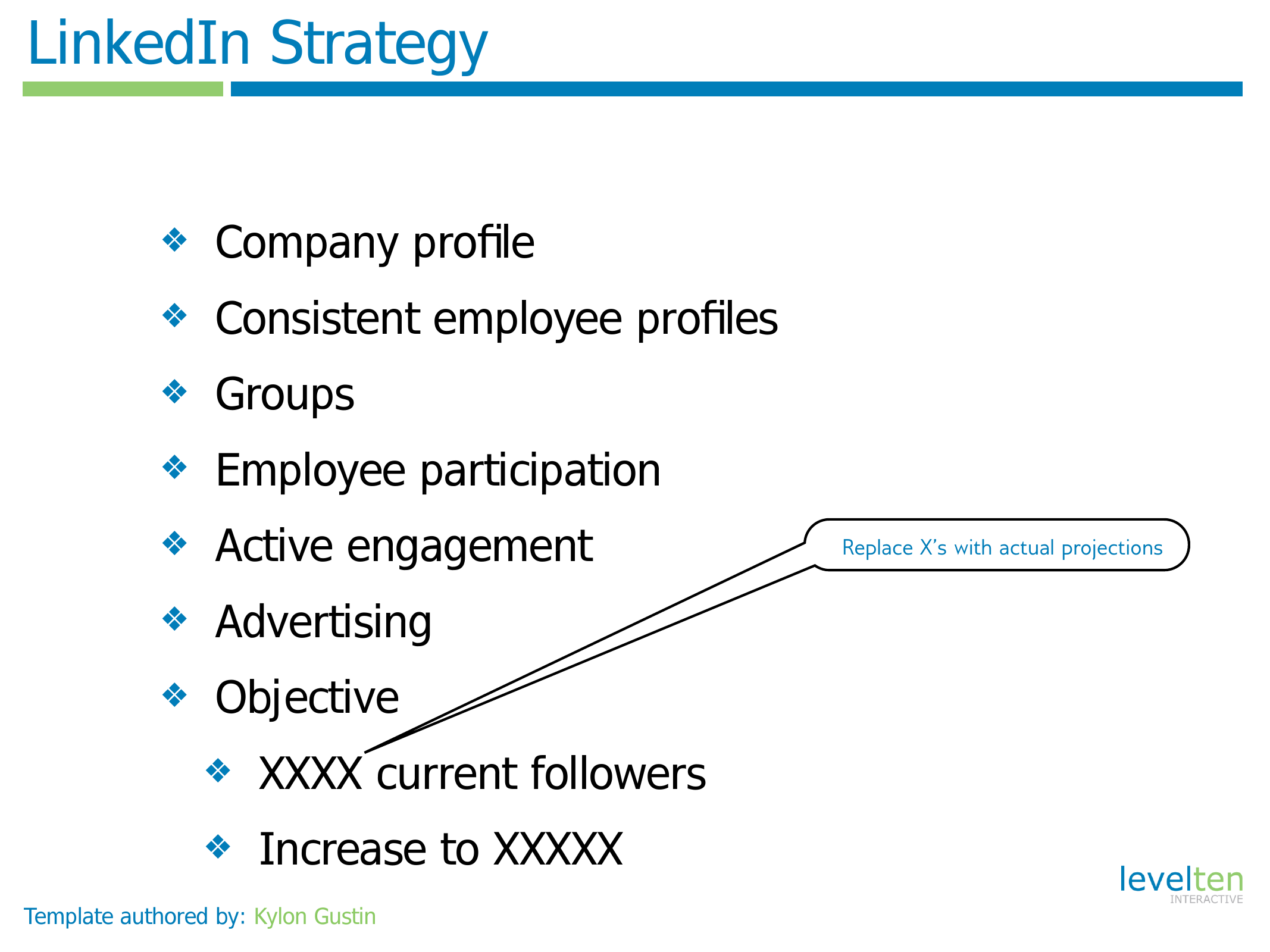

# LinkedIn Strategy
Company profile
Consistent employee profiles
Groups
Employee participation
Active engagement
Advertising
Objective
XXXX current followers
Increase to XXXXX

Replace X’s with actual projections